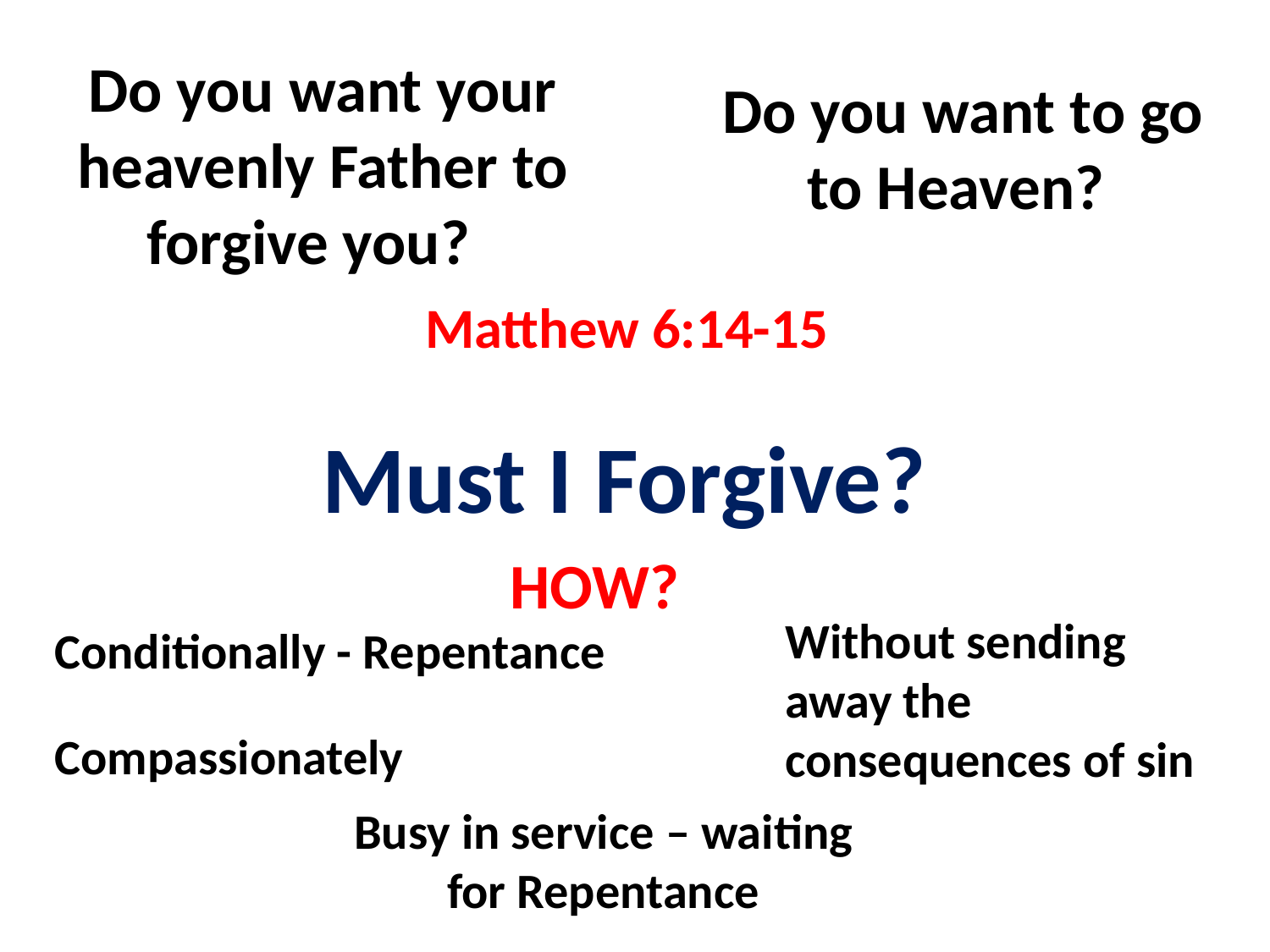

Do you want your heavenly Father to forgive you?
Do you want to go to Heaven?
Matthew 6:14-15
Must I Forgive?
HOW?
Without sending away the consequences of sin
Conditionally - Repentance
Compassionately
Busy in service – waiting for Repentance